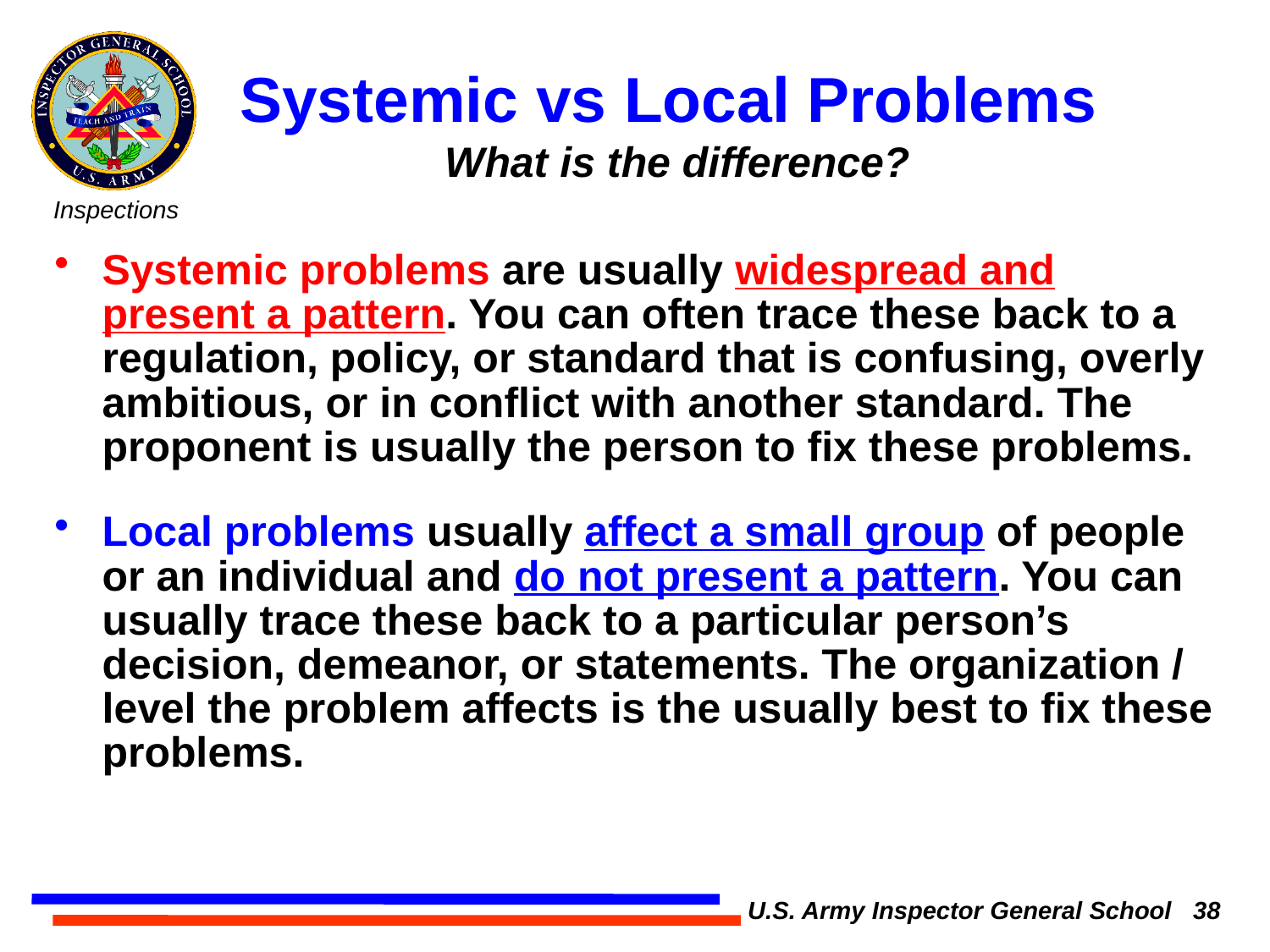

Systemic vs Local Problems
What is the difference?
Systemic problems are usually widespread and present a pattern. You can often trace these back to a regulation, policy, or standard that is confusing, overly ambitious, or in conflict with another standard. The proponent is usually the person to fix these problems.

Local problems usually affect a small group of people or an individual and do not present a pattern. You can usually trace these back to a particular person’s decision, demeanor, or statements. The organization / level the problem affects is the usually best to fix these problems.
U.S. Army Inspector General School   38